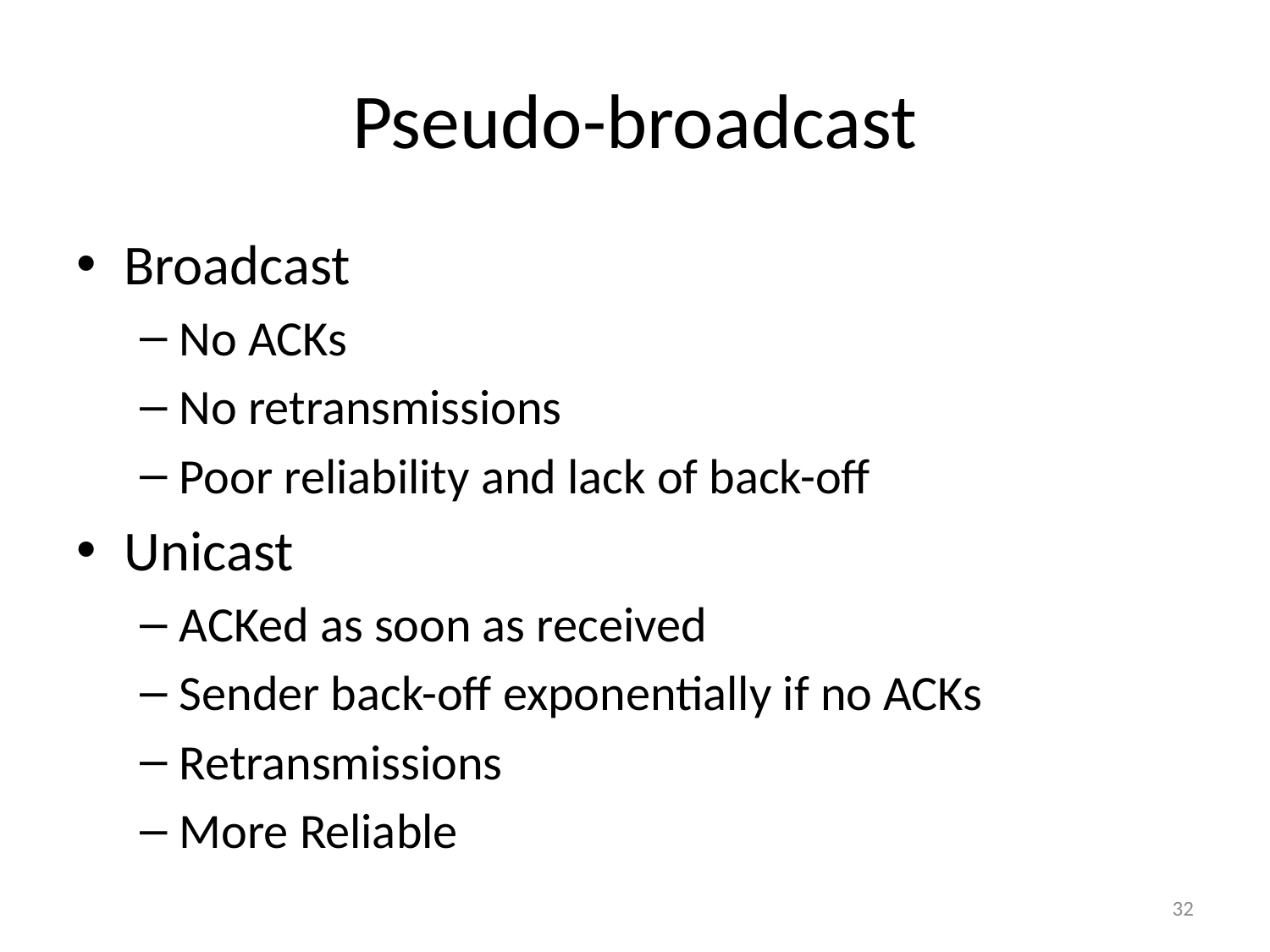

# Pseudo-broadcast
Broadcast
No ACKs
No retransmissions
Poor reliability and lack of back-off
Unicast
ACKed as soon as received
Sender back-off exponentially if no ACKs
Retransmissions
More Reliable
32